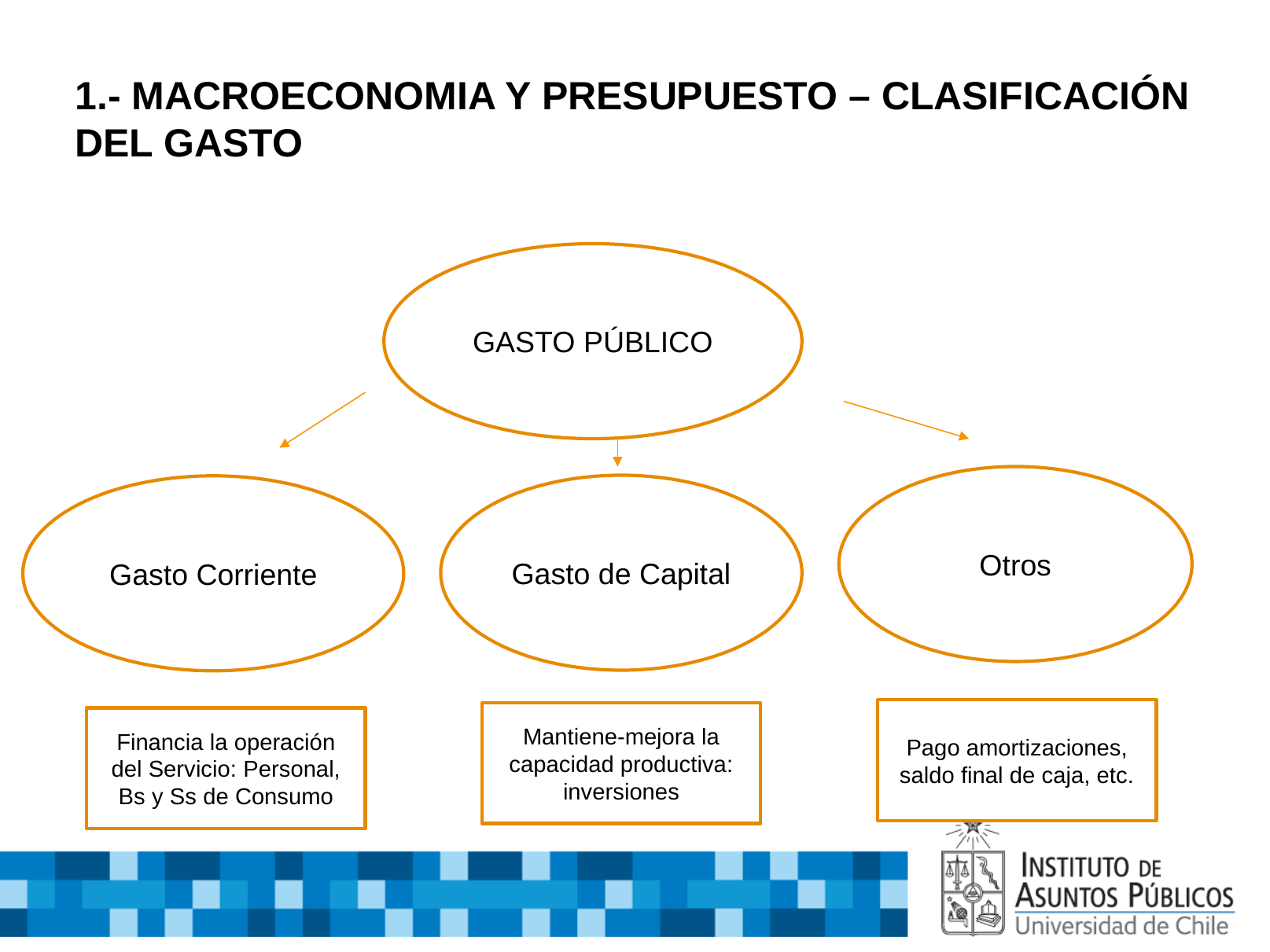

# 1.- MACROECONOMIA Y PRESUPUESTO – CLASIFICACIÓN DEL GASTO
GASTO PÚBLICO
Otros
Gasto de Capital
Gasto Corriente
Pago amortizaciones, saldo final de caja, etc.
Mantiene-mejora la capacidad productiva: inversiones
Financia la operación del Servicio: Personal, Bs y Ss de Consumo